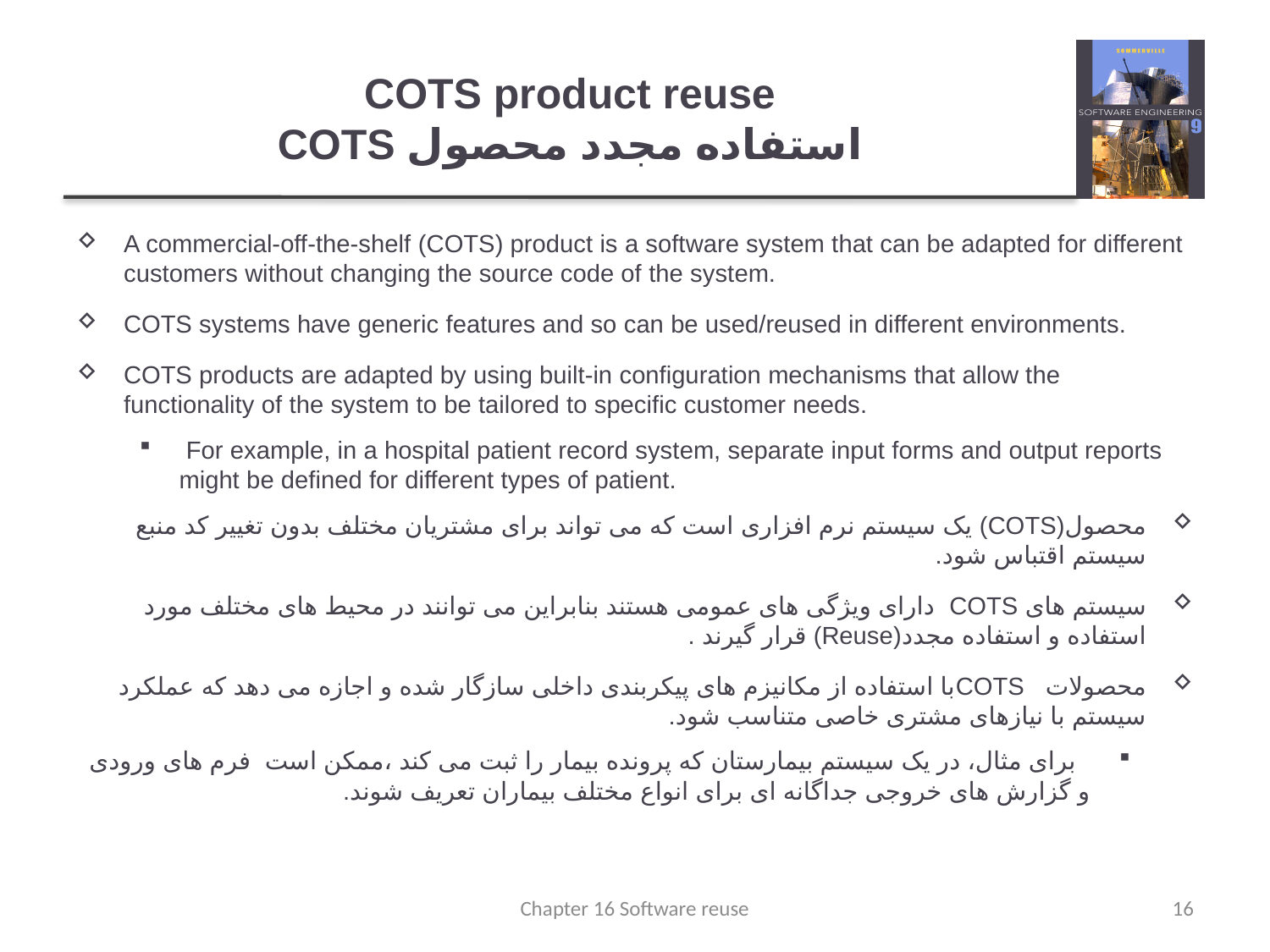

# COTS product reuse استفاده مجدد محصول COTS
A commercial-off-the-shelf (COTS) product is a software system that can be adapted for different customers without changing the source code of the system.
COTS systems have generic features and so can be used/reused in different environments.
COTS products are adapted by using built-in configuration mechanisms that allow the functionality of the system to be tailored to specific customer needs.
 For example, in a hospital patient record system, separate input forms and output reports might be defined for different types of patient.
محصول(COTS) یک سیستم نرم افزاری است که می تواند برای مشتریان مختلف بدون تغییر کد منبع سیستم اقتباس شود.
سیستم های COTS  دارای ویژگی های عمومی هستند بنابراین می توانند در محیط های مختلف مورد استفاده و استفاده مجدد(Reuse) قرار گیرند .
محصولات   COTSبا استفاده از مکانیزم های پیکربندی داخلی سازگار شده و اجازه می دهد که عملکرد سیستم با نیازهای مشتری خاصی متناسب شود.
  برای مثال، در یک سیستم بیمارستان که پرونده بیمار را ثبت می کند ،ممکن است  فرم های ورودی و گزارش های خروجی جداگانه ای برای انواع مختلف بیماران تعریف شوند.
Chapter 16 Software reuse
16